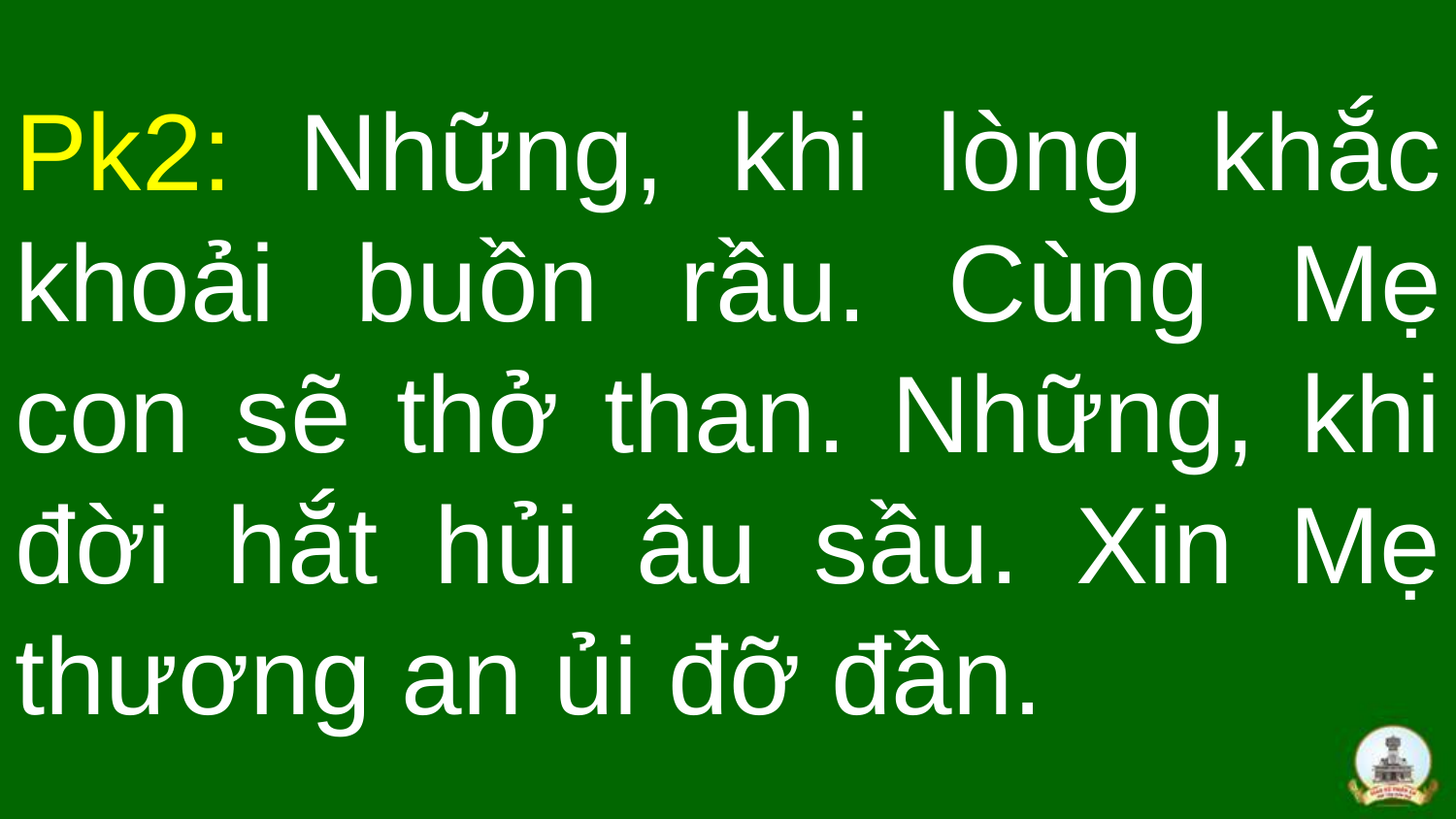

# Pk2: Những, khi lòng khắc khoải buồn rầu. Cùng Mẹ con sẽ thở than. Những, khi đời hắt hủi âu sầu. Xin Mẹ thương an ủi đỡ đần.